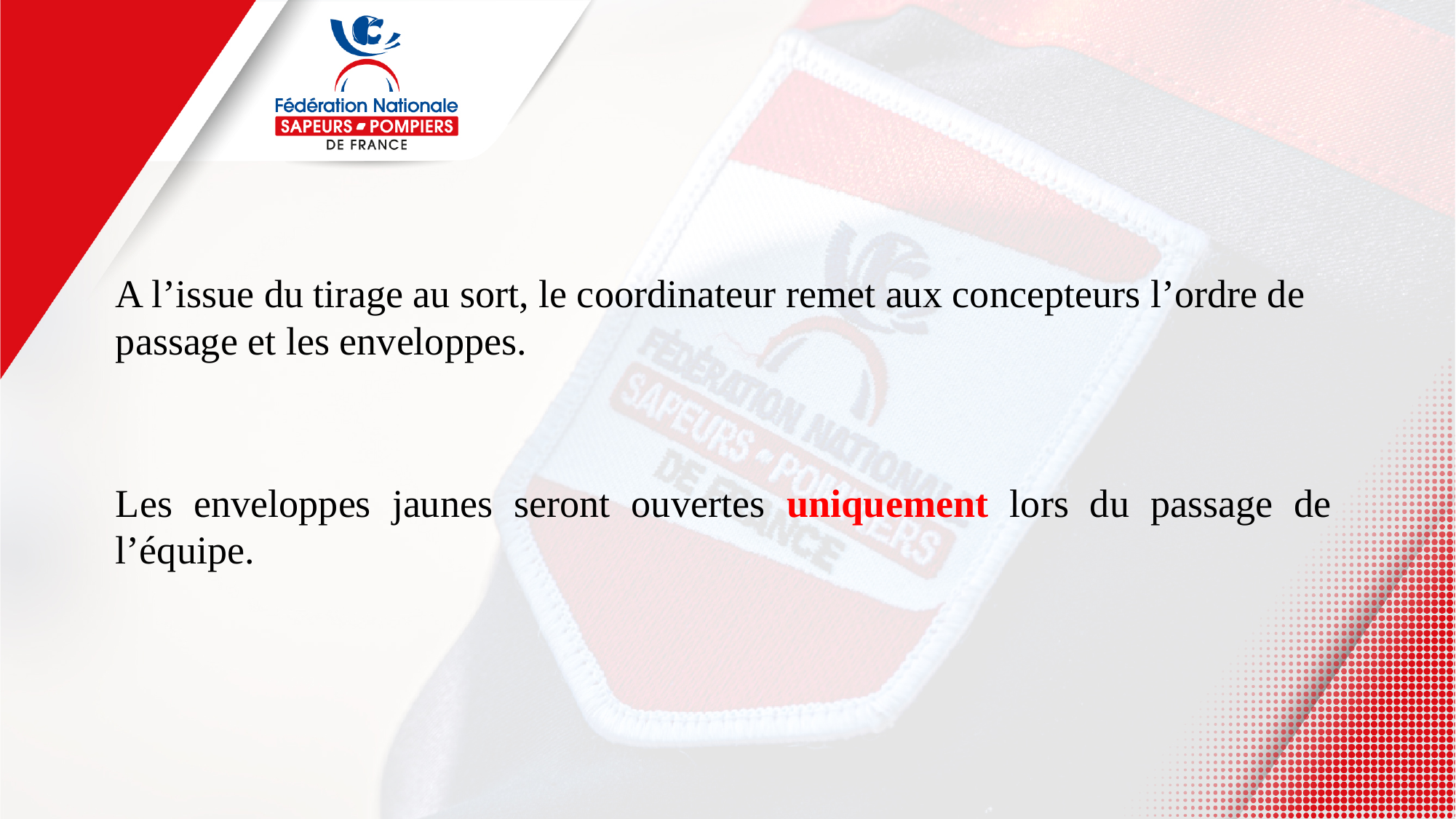

A l’issue du tirage au sort, le coordinateur remet aux concepteurs l’ordre de passage et les enveloppes.
Les enveloppes jaunes seront ouvertes uniquement lors du passage de l’équipe.